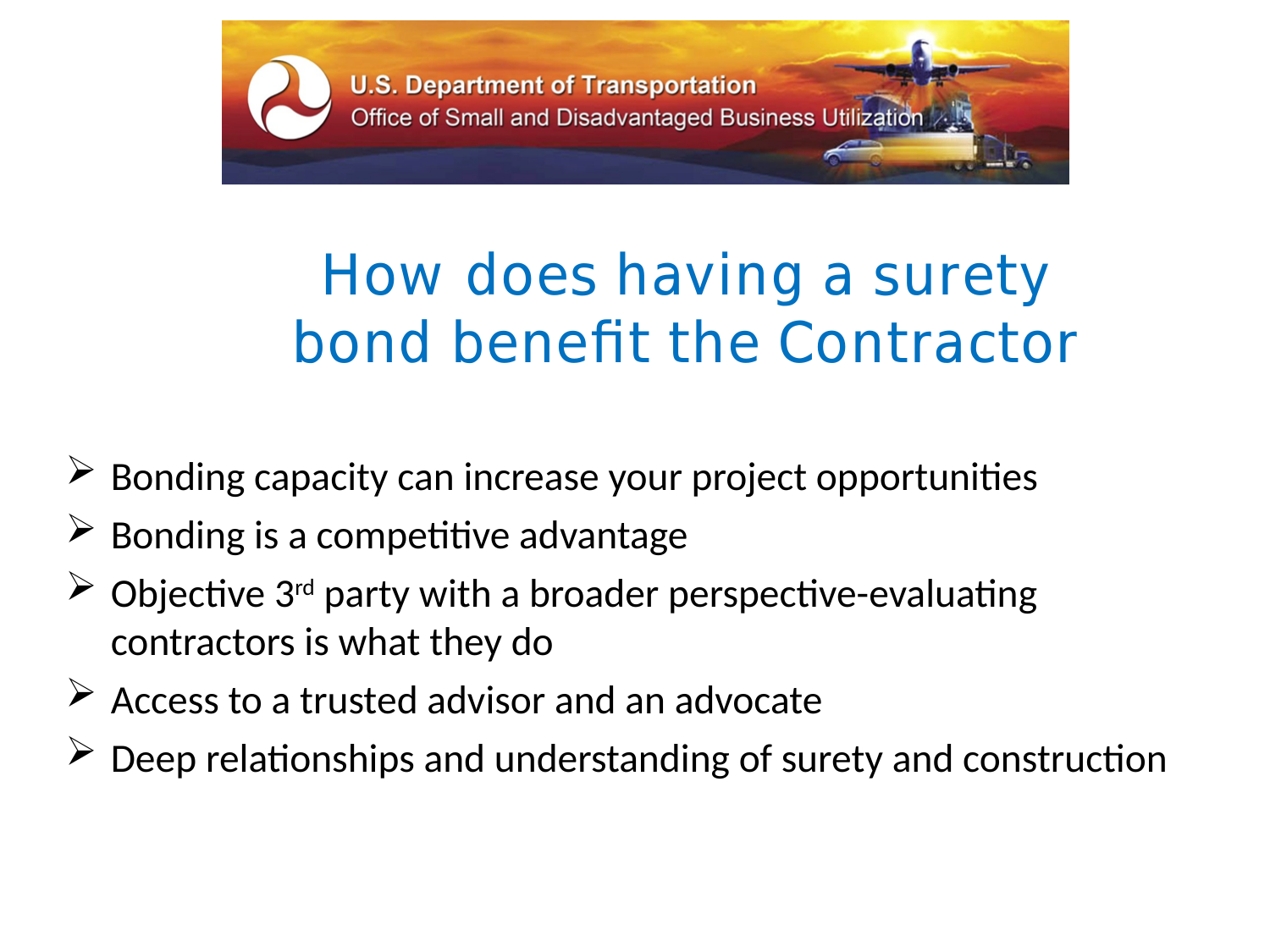

How does having a surety bond benefit the Contractor
Bonding capacity can increase your project opportunities
Bonding is a competitive advantage
Objective 3rd party with a broader perspective-evaluating contractors is what they do
Access to a trusted advisor and an advocate
Deep relationships and understanding of surety and construction